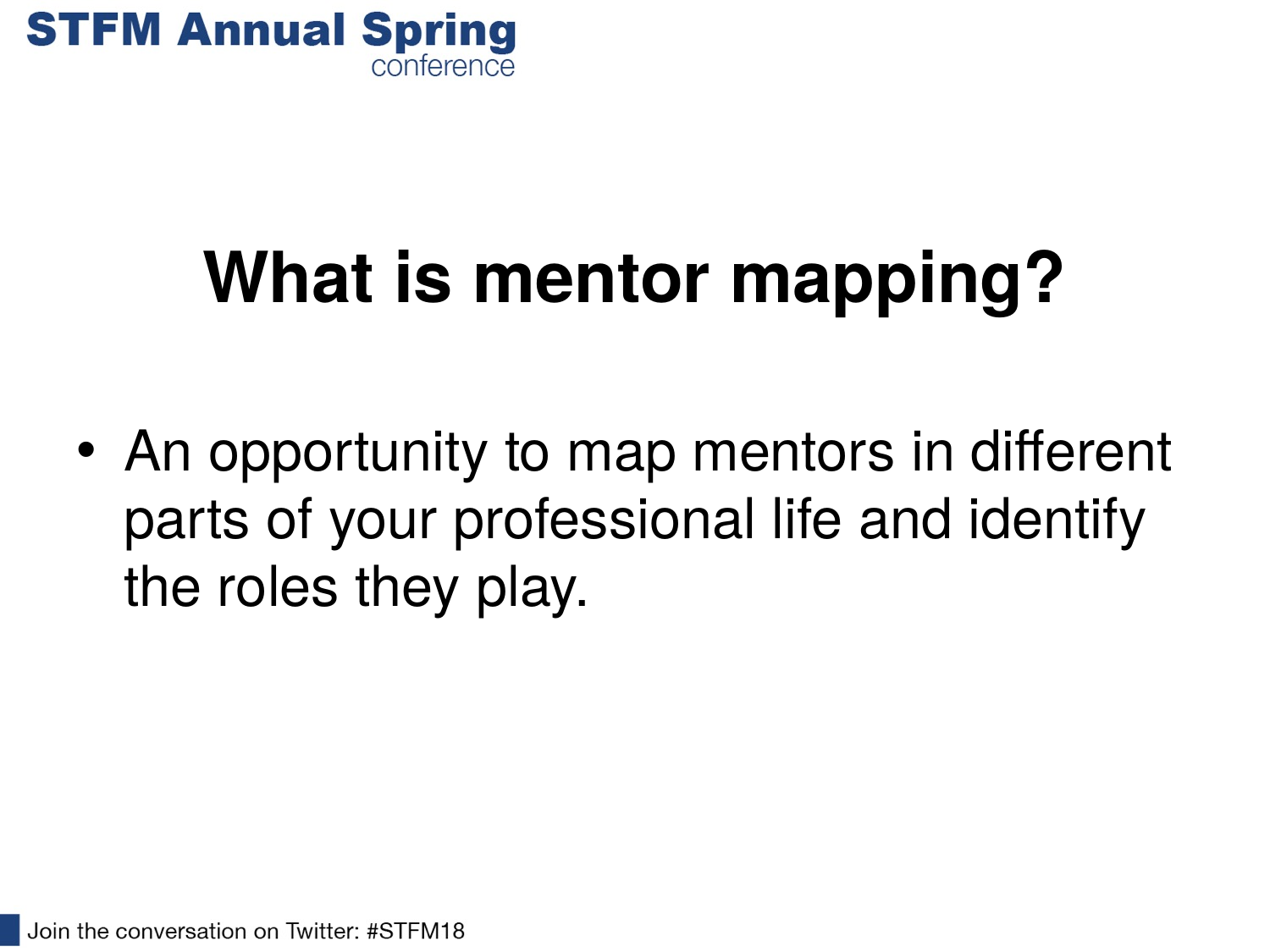

# What is mentor mapping?
An opportunity to map mentors in different parts of your professional life and identify the roles they play.